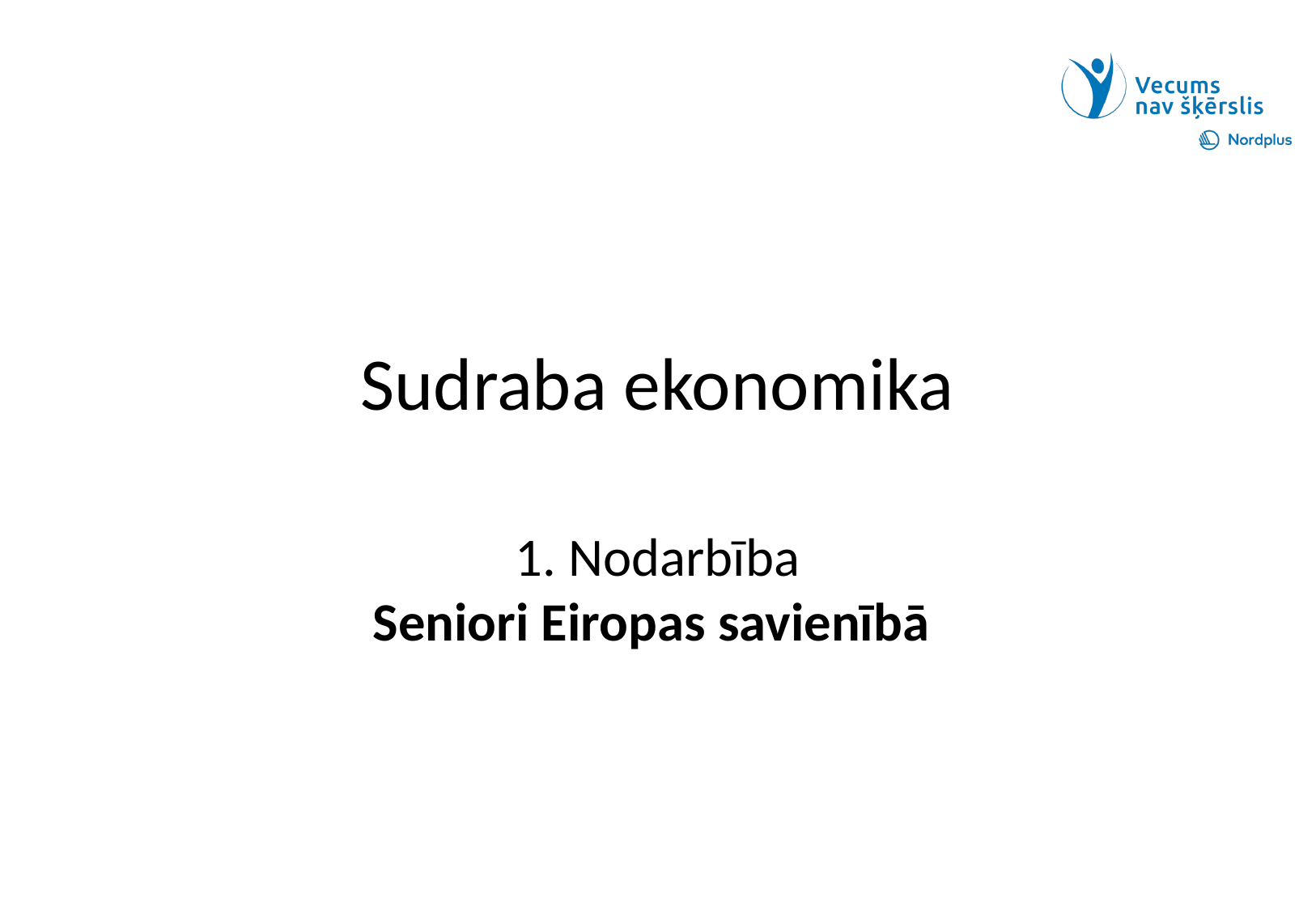

# Sudraba ekonomika
1. Nodarbība
Seniori Eiropas savienībā